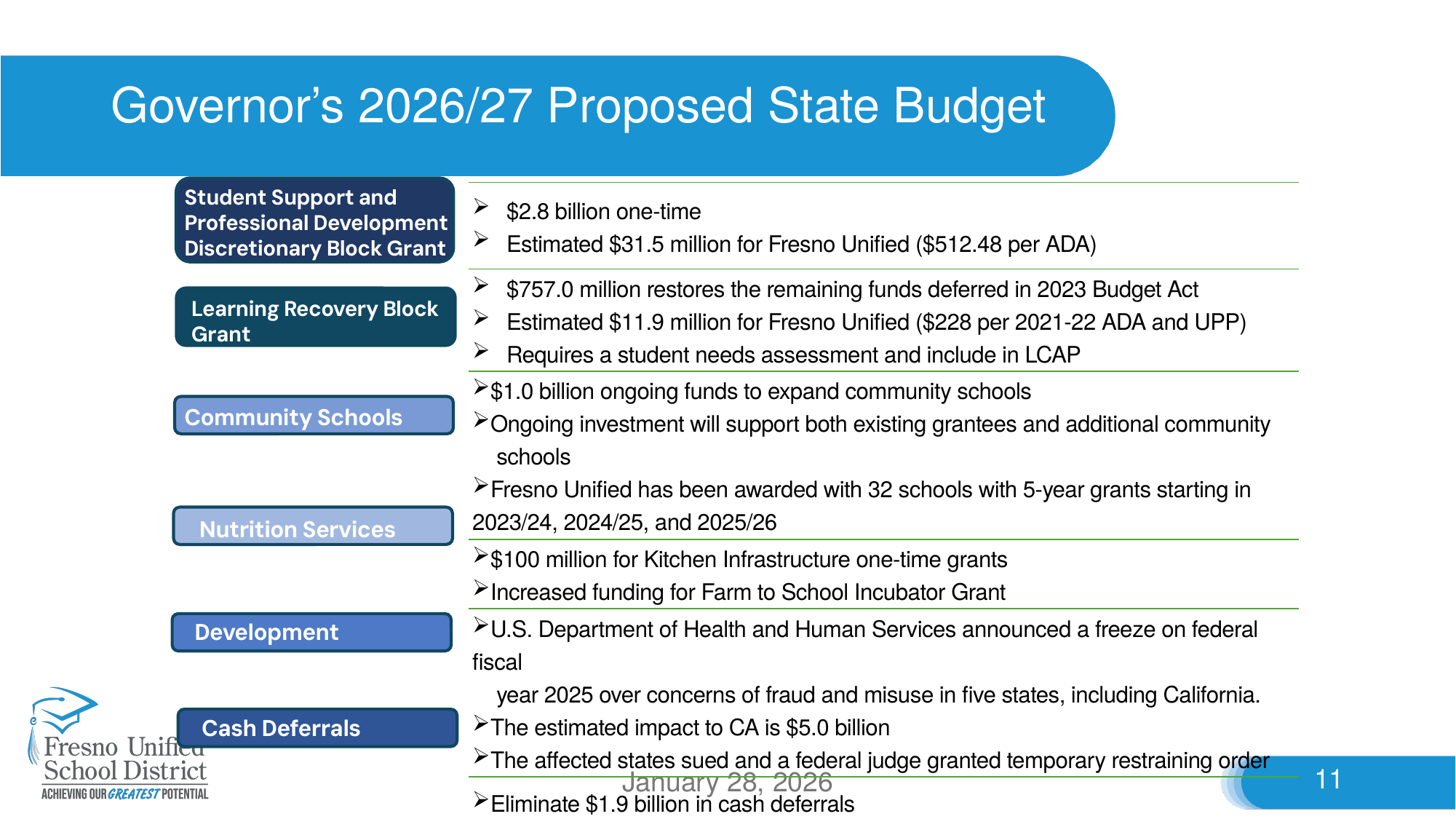

# Governor’s 2026/27 Proposed State Budget
Student Support and Professional Development Discretionary Block Grant

| $2.8 billion one-time Estimated $31.5 million for Fresno Unified ($512.48 per ADA) |
| --- |
| $757.0 million restores the remaining funds deferred in 2023 Budget Act Estimated $11.9 million for Fresno Unified ($228 per 2021-22 ADA and UPP) Requires a student needs assessment and include in LCAP |
| $1.0 billion ongoing funds to expand community schools Ongoing investment will support both existing grantees and additional community schools Fresno Unified has been awarded with 32 schools with 5-year grants starting in 2023/24, 2024/25, and 2025/26 |
| $100 million for Kitchen Infrastructure one-time grants Increased funding for Farm to School Incubator Grant |
| U.S. Department of Health and Human Services announced a freeze on federal fiscal year 2025 over concerns of fraud and misuse in five states, including California. The estimated impact to CA is $5.0 billion The affected states sued and a federal judge granted temporary restraining order |
| Eliminate $1.9 billion in cash deferrals |

Learning Recovery Block Grant
Community Schools

Nutrition Services

Nutrition

Child Development
Transportation

Cash Deferrals

January 28, 2026
11